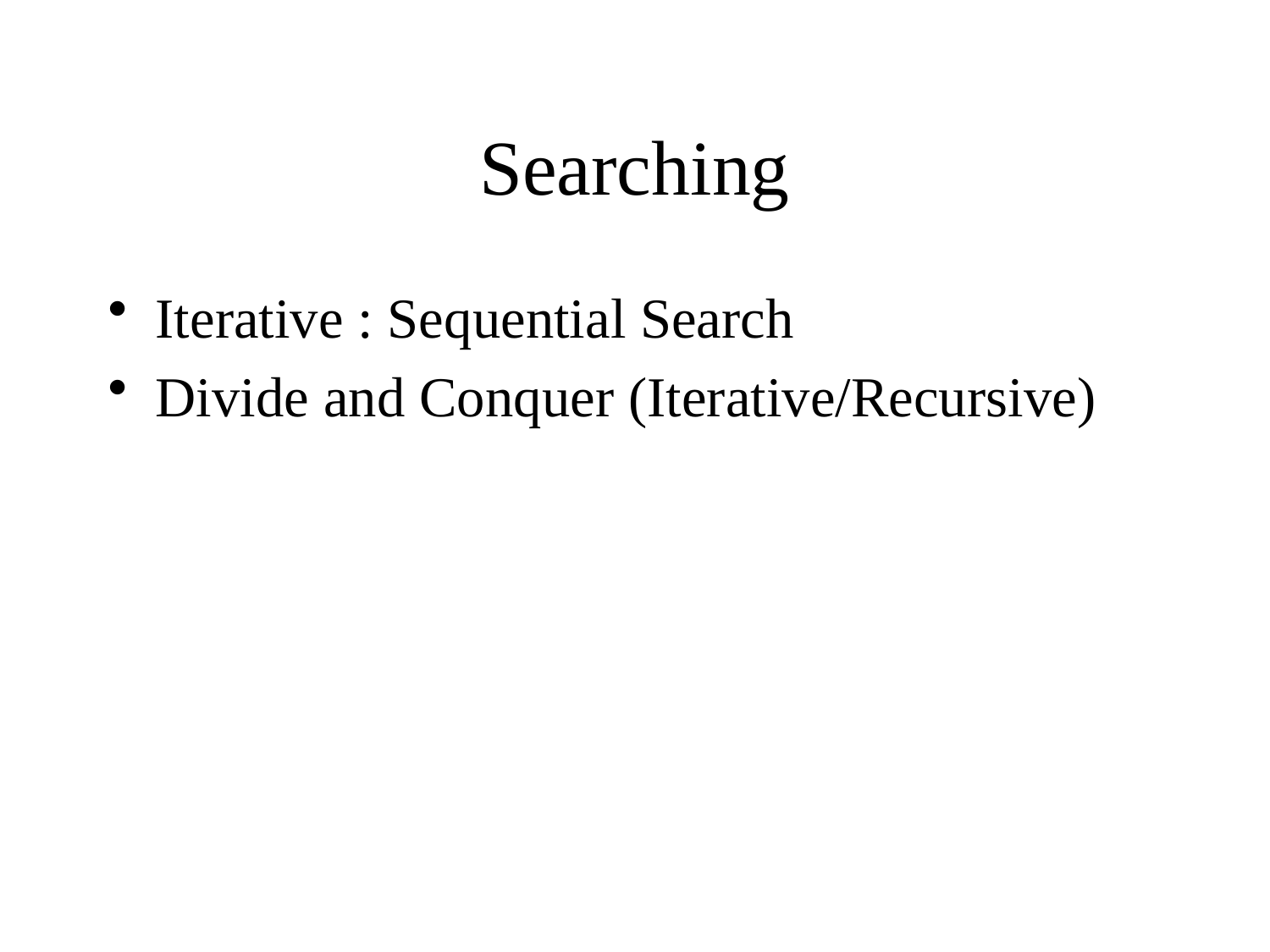

# Searching
Iterative : Sequential Search
Divide and Conquer (Iterative/Recursive)